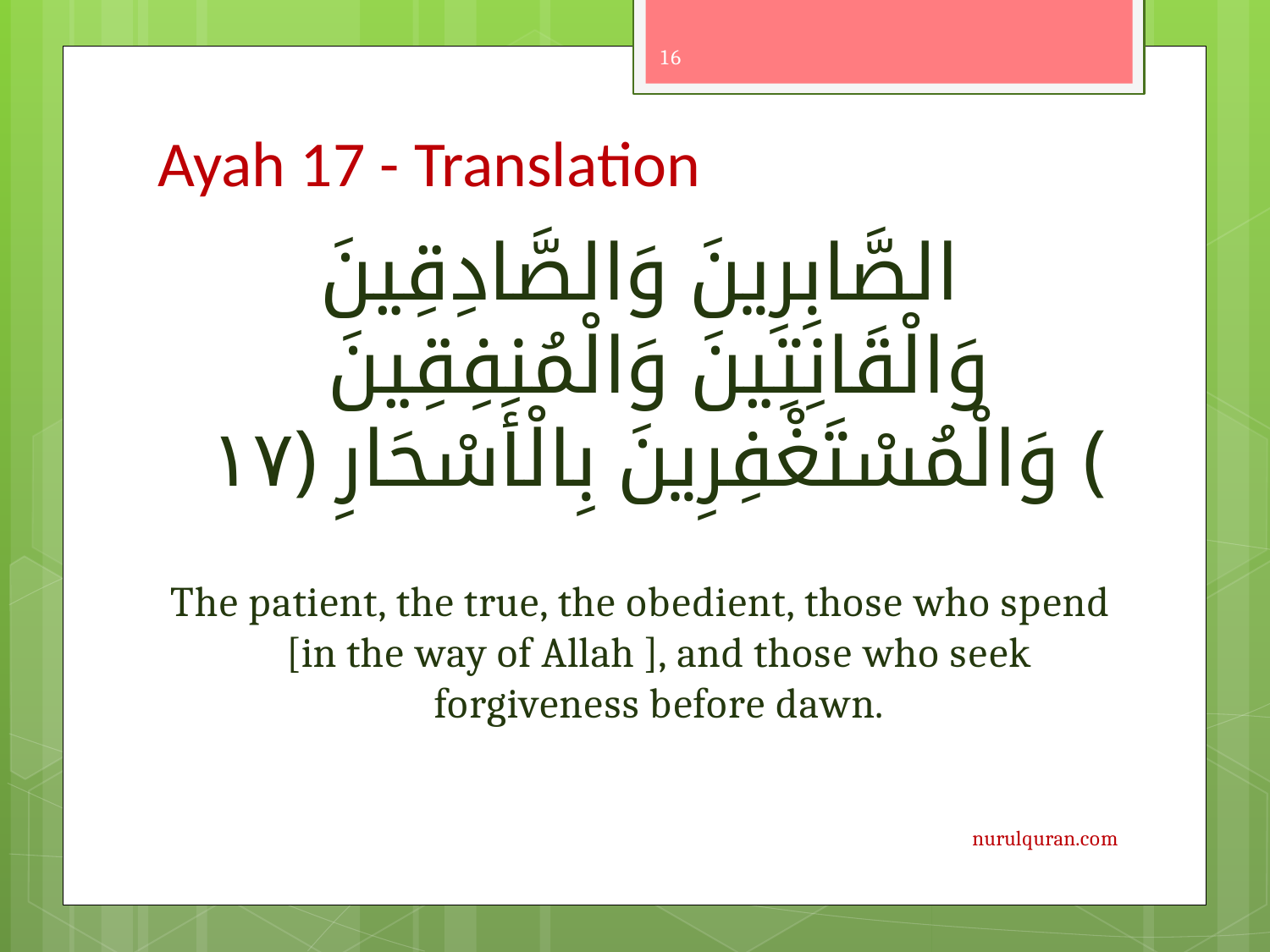

16
# Ayah 17 - Translation
الصَّابِرِينَ وَالصَّادِقِينَ وَالْقَانِتِينَ وَالْمُنفِقِينَ وَالْمُسْتَغْفِرِينَ بِالْأَسْحَارِ ﴿١٧﴾

The patient, the true, the obedient, those who spend [in the way of Allah ], and those who seek forgiveness before dawn.

nurulquran.com